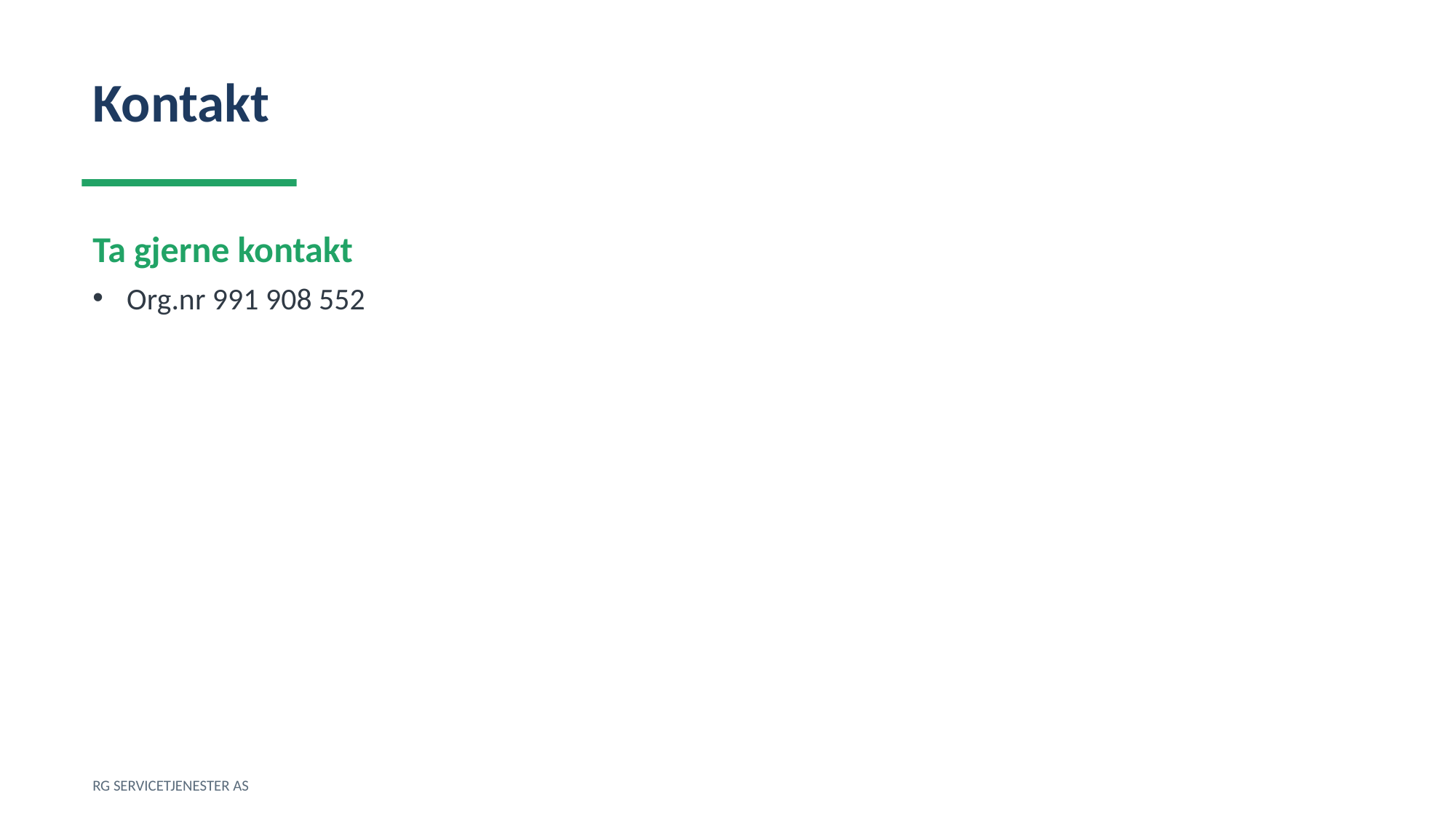

Kontakt

Ta gjerne kontakt
Org.nr 991 908 552
RG SERVICETJENESTER AS